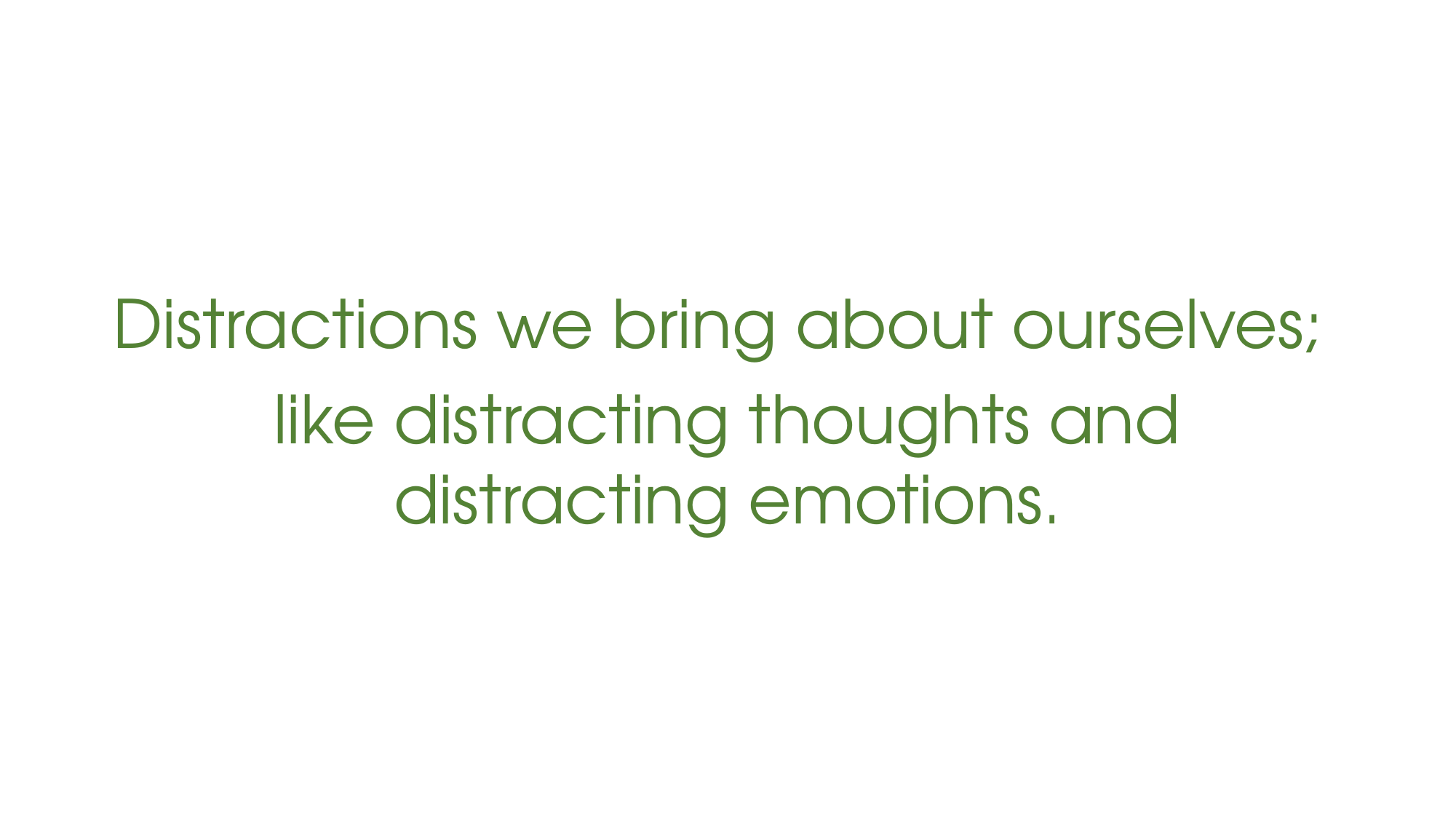

Distractions we bring about ourselves;
like distracting thoughts and distracting emotions.